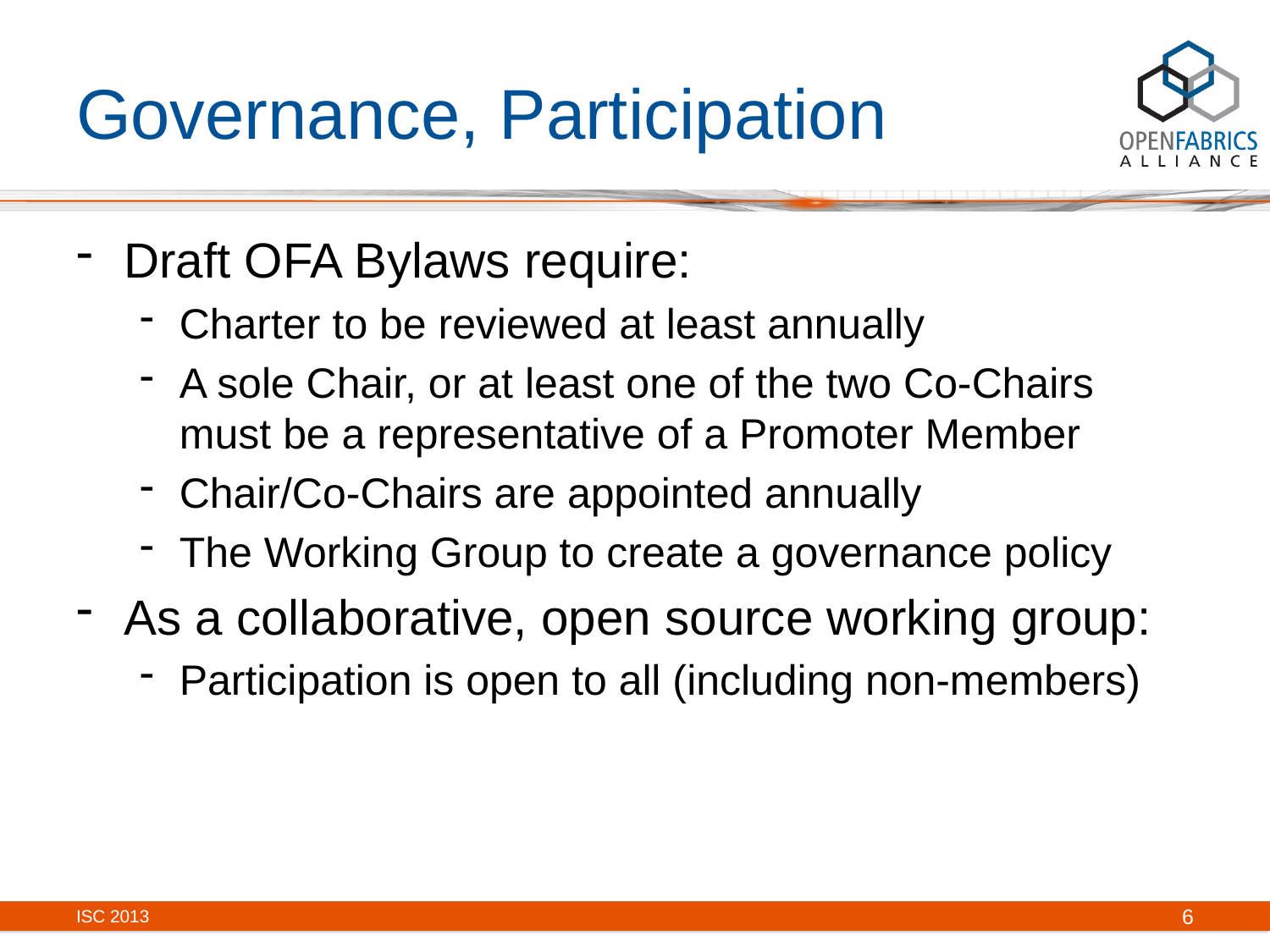

# Governance, Participation
Draft OFA Bylaws require:
Charter to be reviewed at least annually
A sole Chair, or at least one of the two Co-Chairs must be a representative of a Promoter Member
Chair/Co-Chairs are appointed annually
The Working Group to create a governance policy
As a collaborative, open source working group:
Participation is open to all (including non-members)
ISC 2013
6